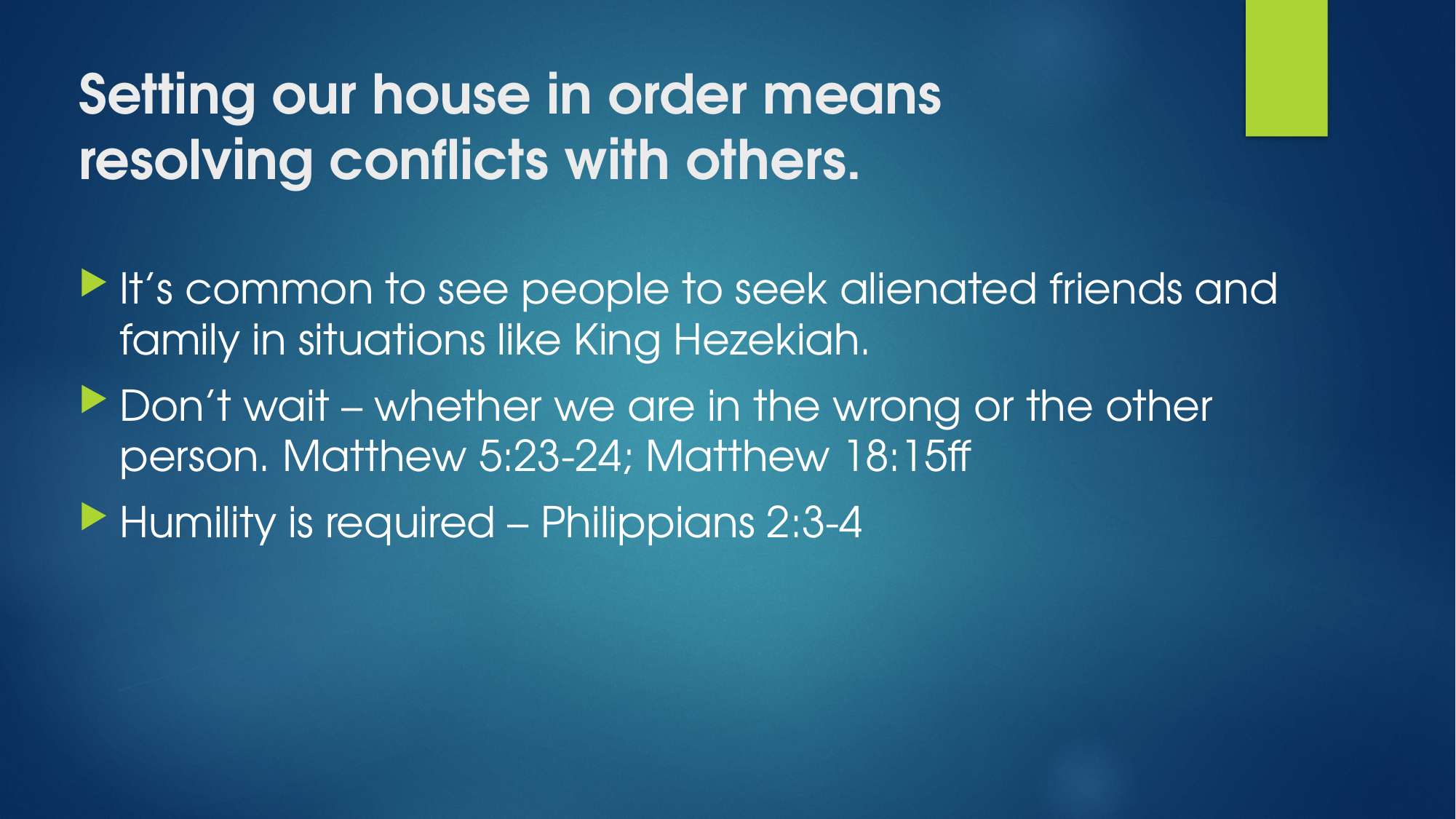

# Setting our house in order means resolving conflicts with others.
It’s common to see people to seek alienated friends and family in situations like King Hezekiah.
Don’t wait – whether we are in the wrong or the other person. Matthew 5:23-24; Matthew 18:15ff
Humility is required – Philippians 2:3-4